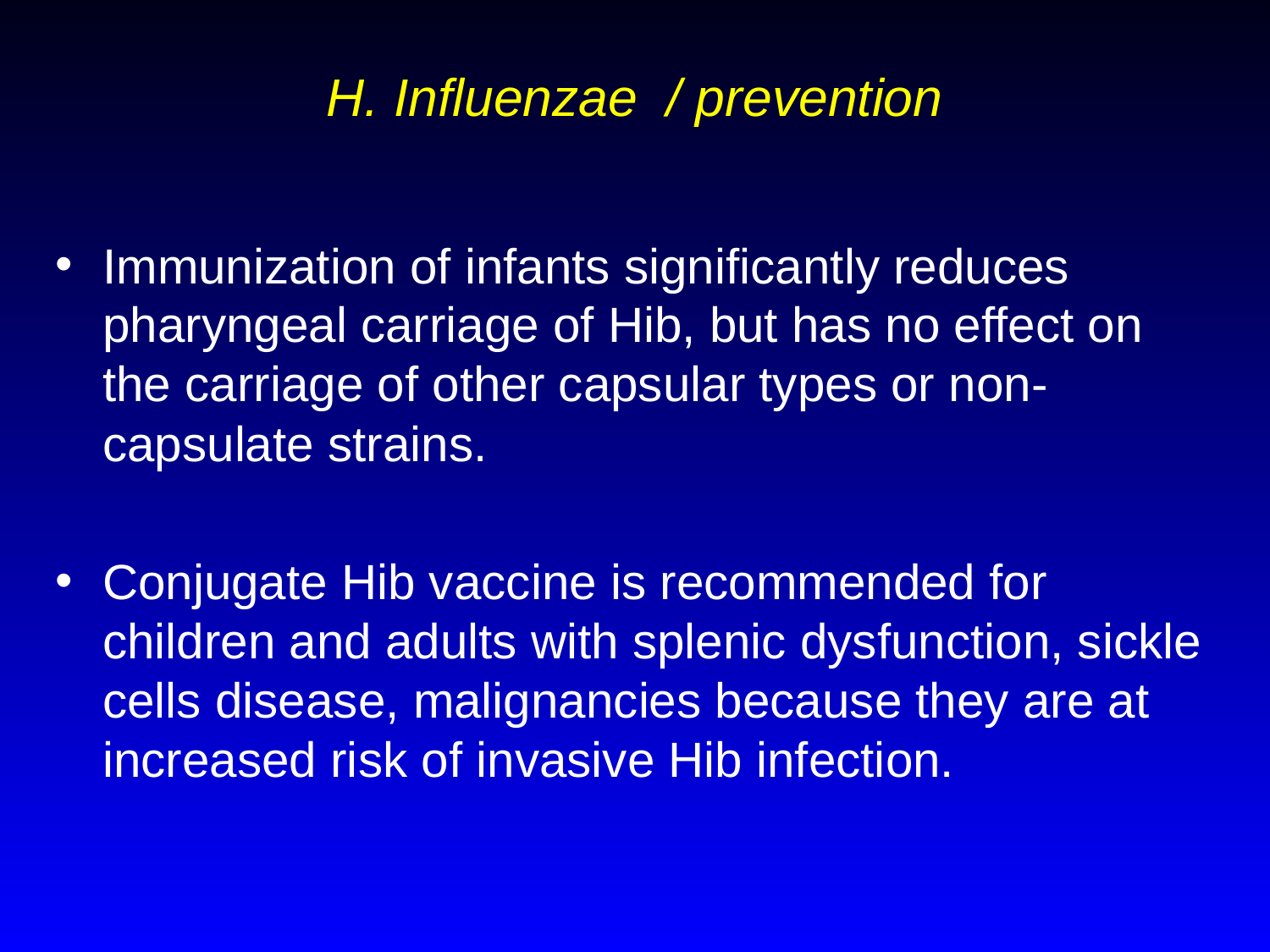

# H. Influenzae  / prevention

Immunization of infants significantly reduces pharyngeal carriage of Hib, but has no effect on the carriage of other capsular types or non-capsulate strains.

Conjugate Hib vaccine is recommended for children and adults with splenic dysfunction, sickle cells disease, malignancies because they are at increased risk of invasive Hib infection.